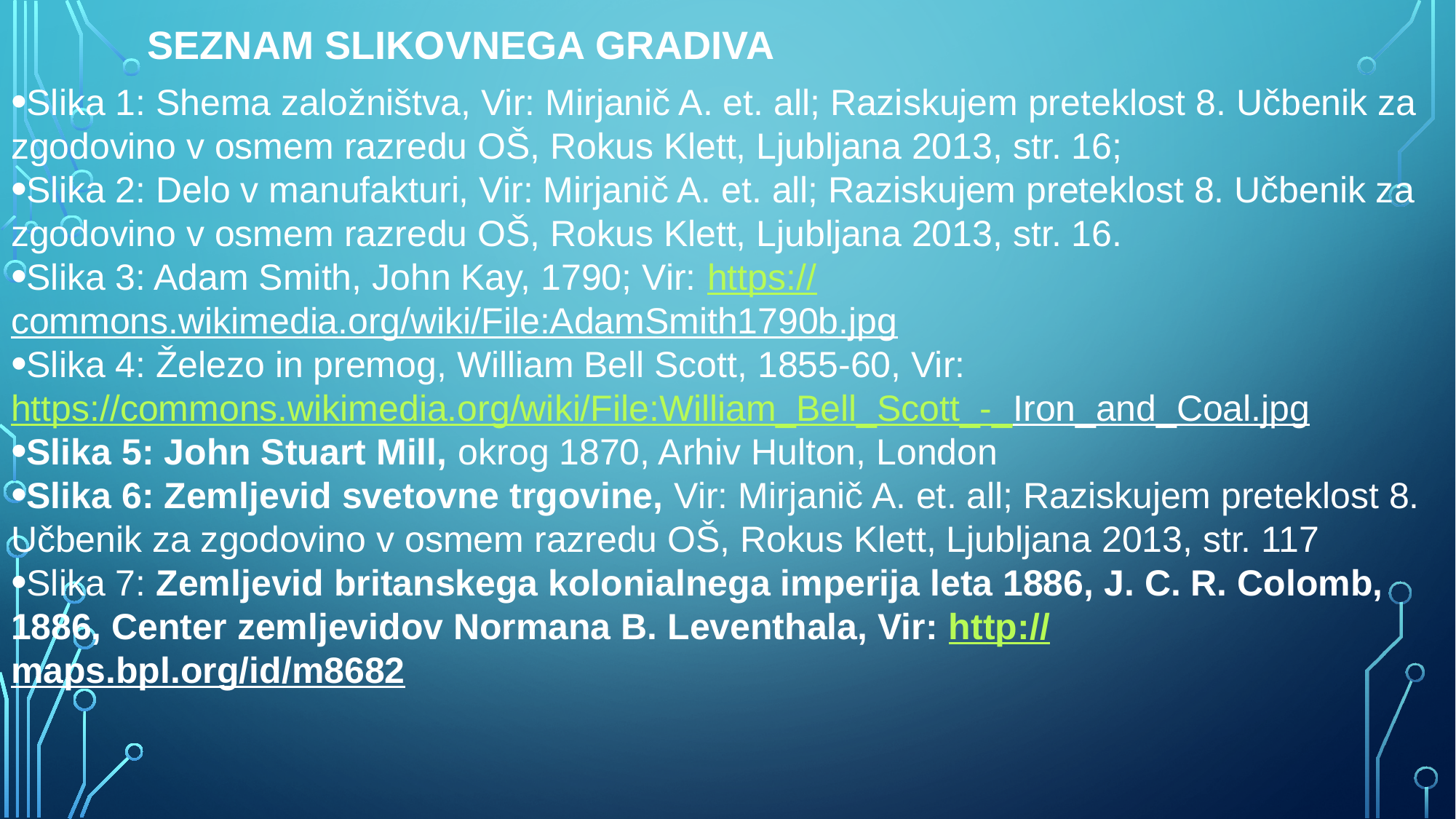

# SEZNAM SLIKOVNEGA GRADIVA
Slika 1: Shema založništva, Vir: Mirjanič A. et. all; Raziskujem preteklost 8. Učbenik za zgodovino v osmem razredu OŠ, Rokus Klett, Ljubljana 2013, str. 16;
Slika 2: Delo v manufakturi, Vir: Mirjanič A. et. all; Raziskujem preteklost 8. Učbenik za zgodovino v osmem razredu OŠ, Rokus Klett, Ljubljana 2013, str. 16.
Slika 3: Adam Smith, John Kay, 1790; Vir: https://commons.wikimedia.org/wiki/File:AdamSmith1790b.jpg
Slika 4: Železo in premog, William Bell Scott, 1855-60, Vir: https://commons.wikimedia.org/wiki/File:William_Bell_Scott_-_Iron_and_Coal.jpg
Slika 5: John Stuart Mill, okrog 1870, Arhiv Hulton, London
Slika 6: Zemljevid svetovne trgovine, Vir: Mirjanič A. et. all; Raziskujem preteklost 8. Učbenik za zgodovino v osmem razredu OŠ, Rokus Klett, Ljubljana 2013, str. 117
Slika 7: Zemljevid britanskega kolonialnega imperija leta 1886, J. C. R. Colomb, 1886, Center zemljevidov Normana B. Leventhala, Vir: http://maps.bpl.org/id/m8682